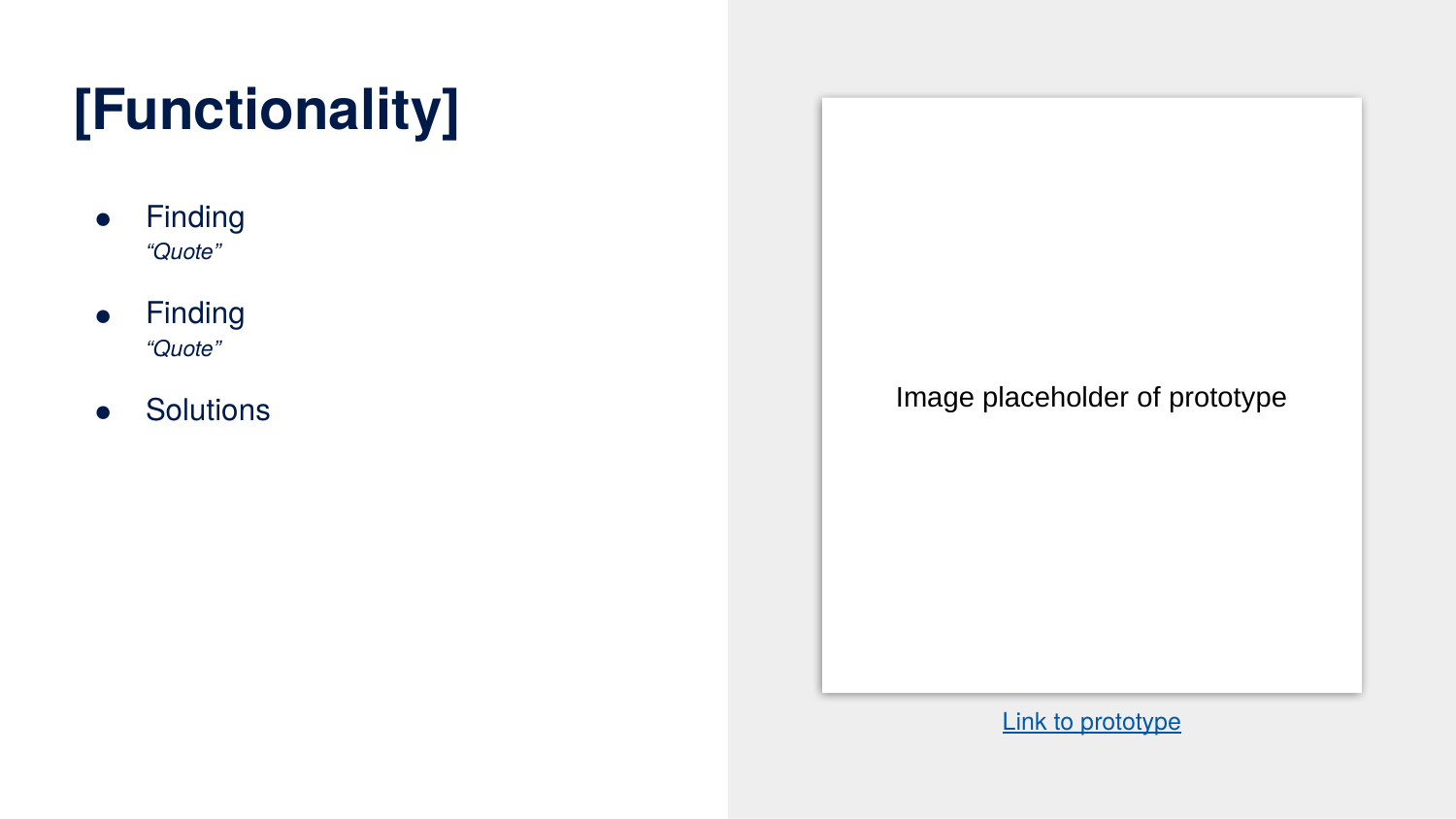

# [Functionality]
Image placeholder of prototype
Finding
“Quote”
Finding
“Quote”
Solutions
Link to prototype